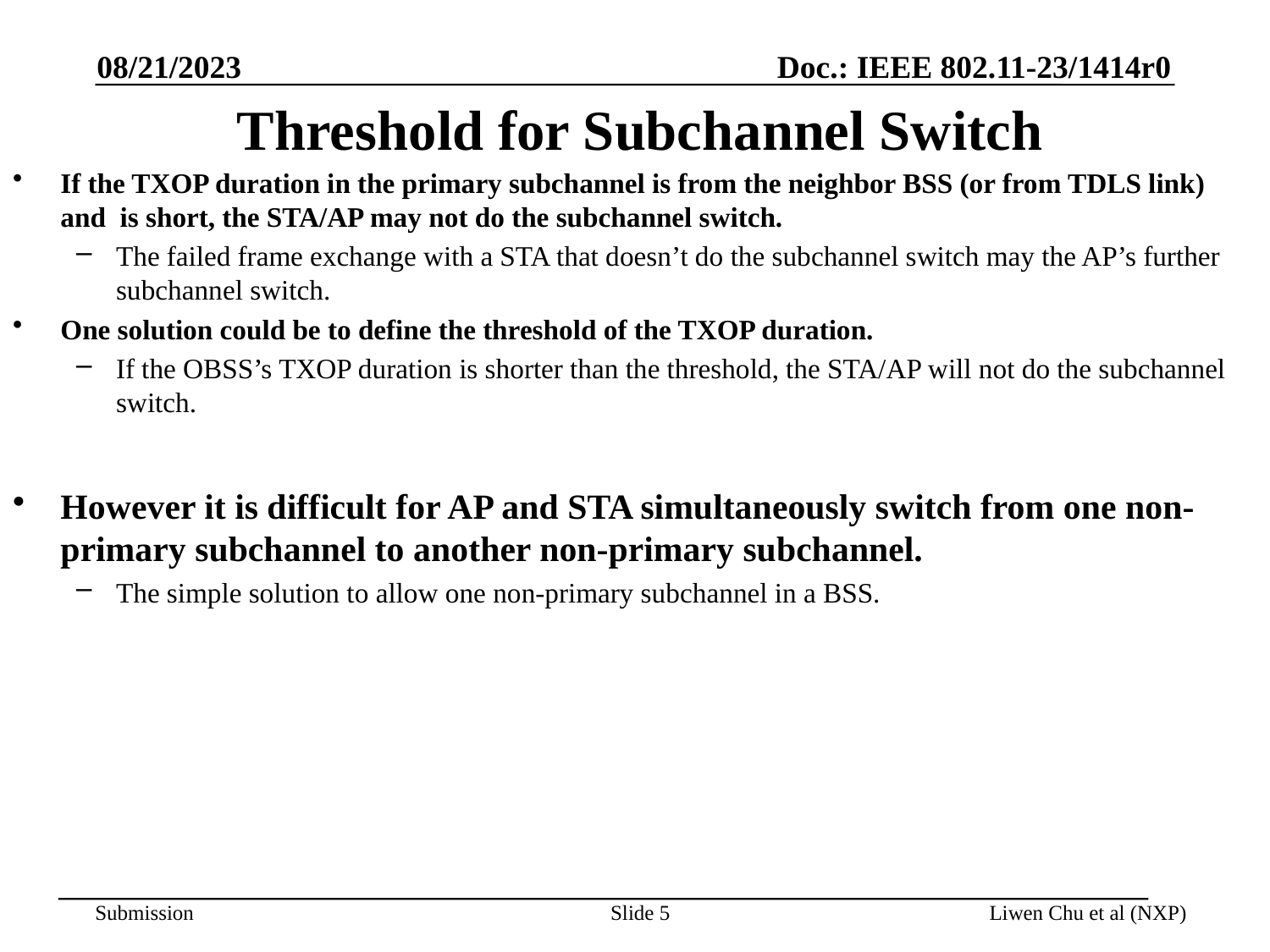

08/21/2023
# Threshold for Subchannel Switch
If the TXOP duration in the primary subchannel is from the neighbor BSS (or from TDLS link) and  is short, the STA/AP may not do the subchannel switch.
The failed frame exchange with a STA that doesn’t do the subchannel switch may the AP’s further subchannel switch.
One solution could be to define the threshold of the TXOP duration.
If the OBSS’s TXOP duration is shorter than the threshold, the STA/AP will not do the subchannel switch.

However it is difficult for AP and STA simultaneously switch from one non-primary subchannel to another non-primary subchannel.
The simple solution to allow one non-primary subchannel in a BSS.

Slide 5
Liwen Chu et al (NXP)